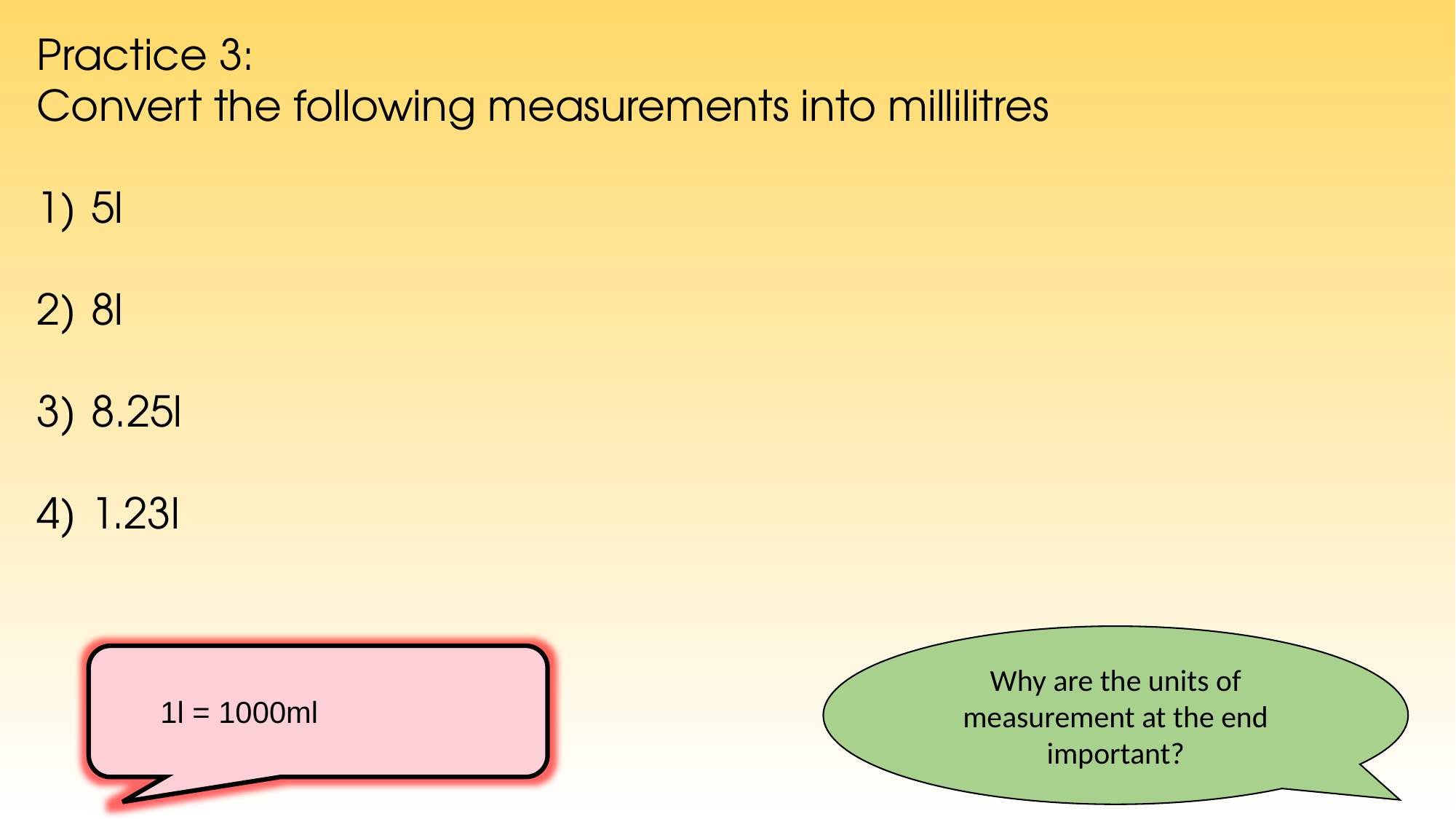

Practice 3:
Convert the following measurements into millilitres

5l

8l

8.25l

1.23l

Why are the units of measurement at the end important?
1l = 1000ml